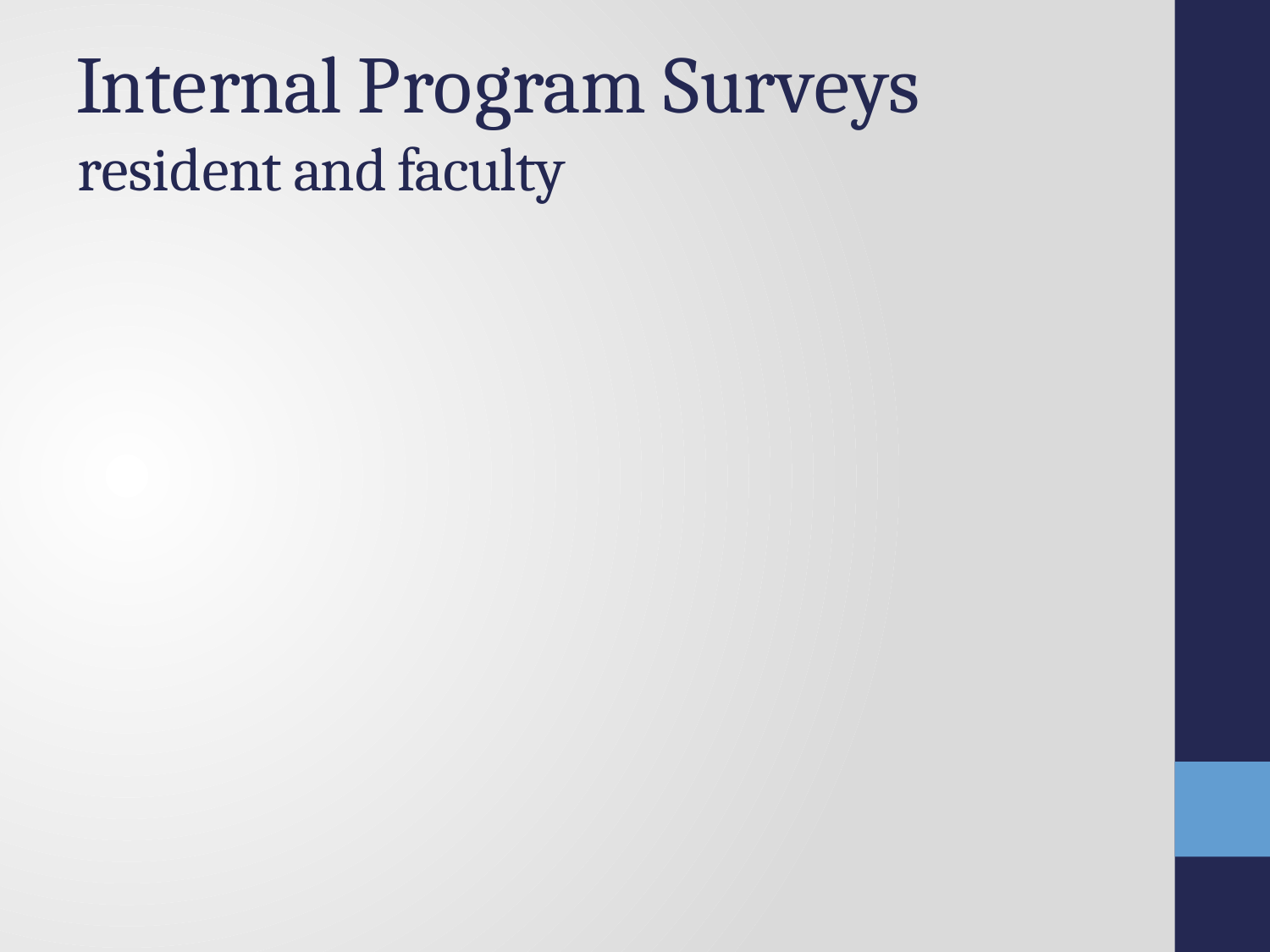

# Internal Program Surveys resident and faculty